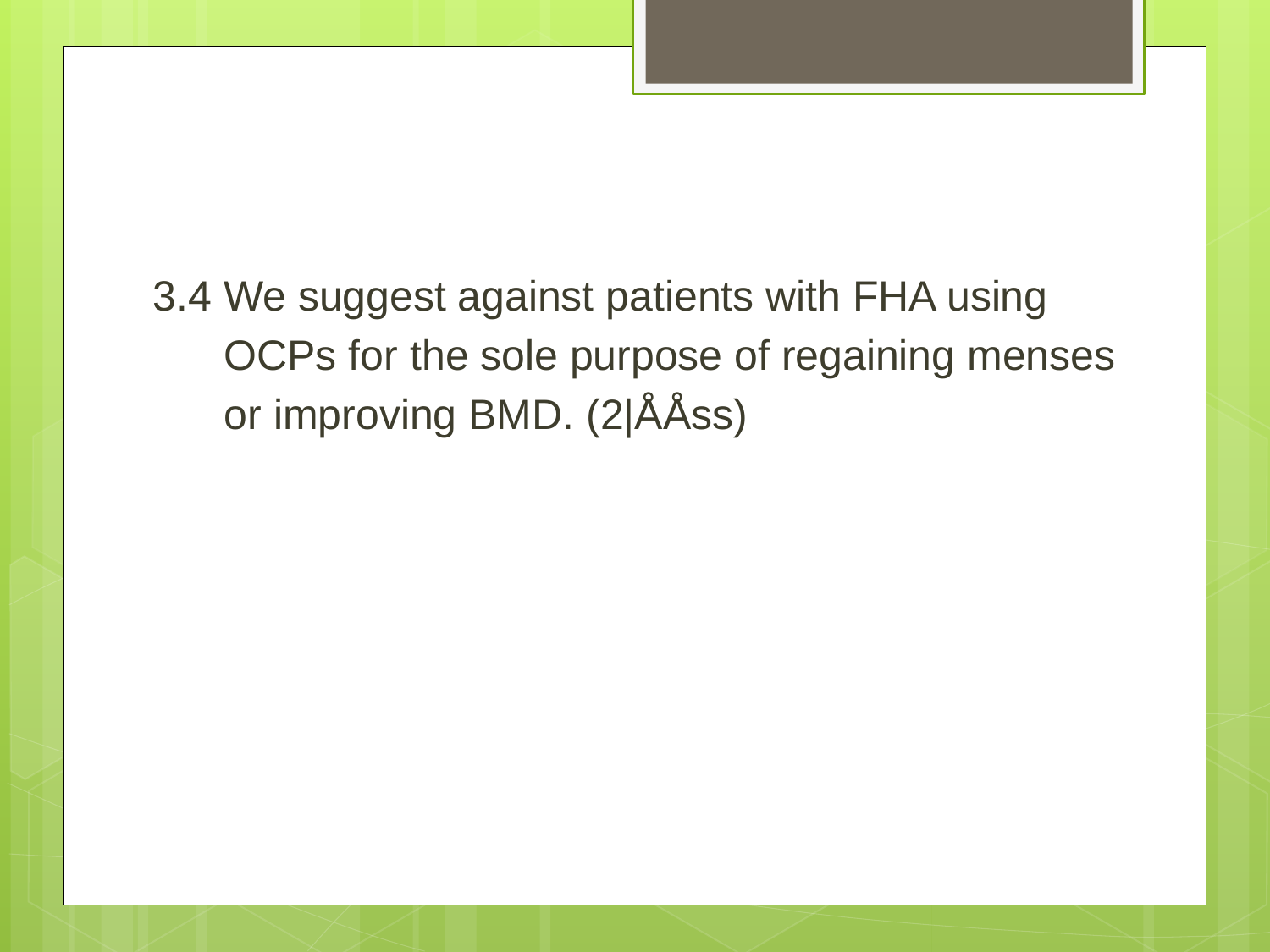

3.4 We suggest against patients with FHA using
         OCPs for the sole purpose of regaining menses
         or improving BMD. (2|ÅÅss)
#